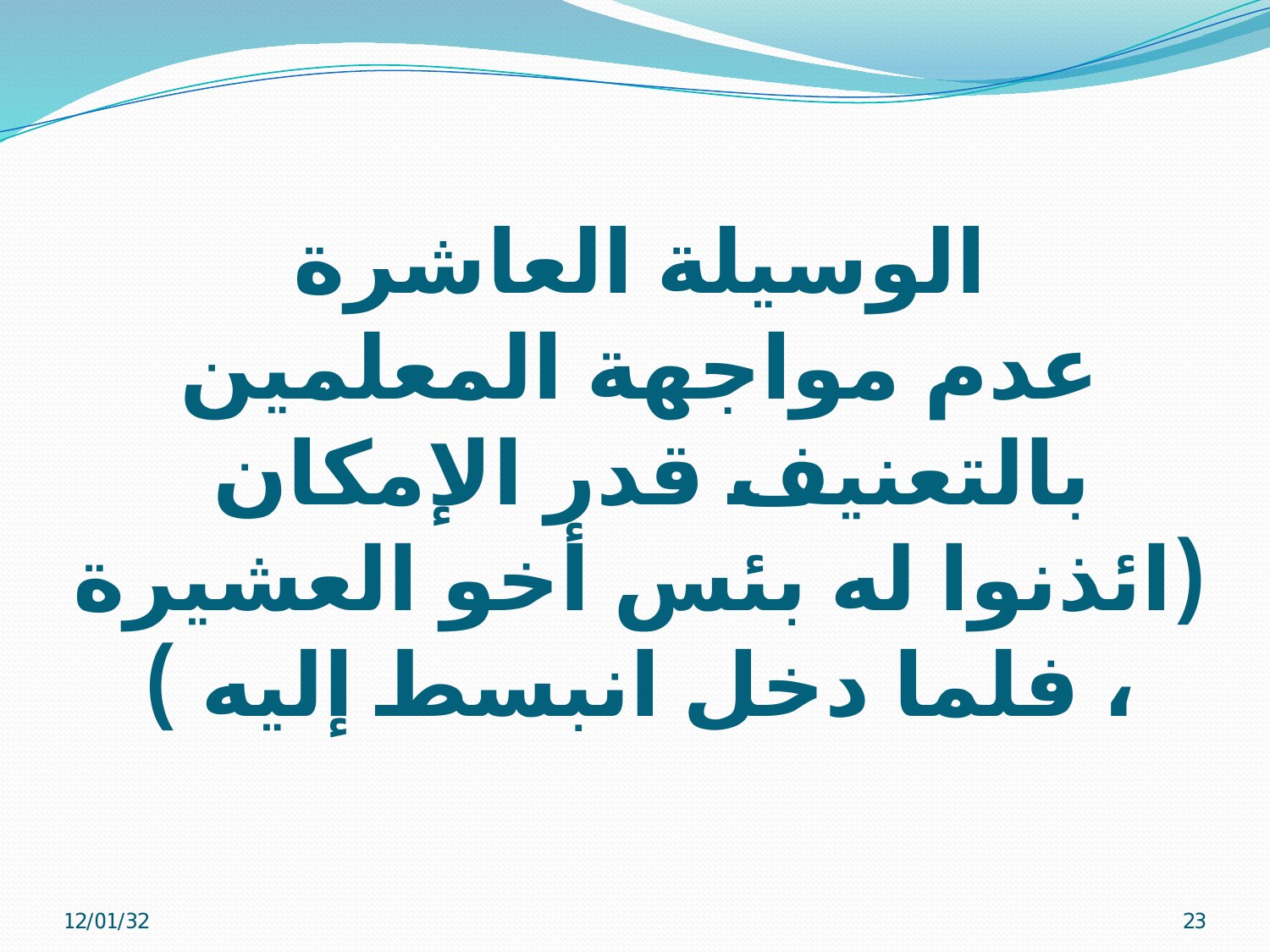

# الوسيلة العاشرة عدم مواجهة المعلمين بالتعنيف قدر الإمكان (ائذنوا له بئس أخو العشيرة ، فلما دخل انبسط إليه )
12/01/32
23